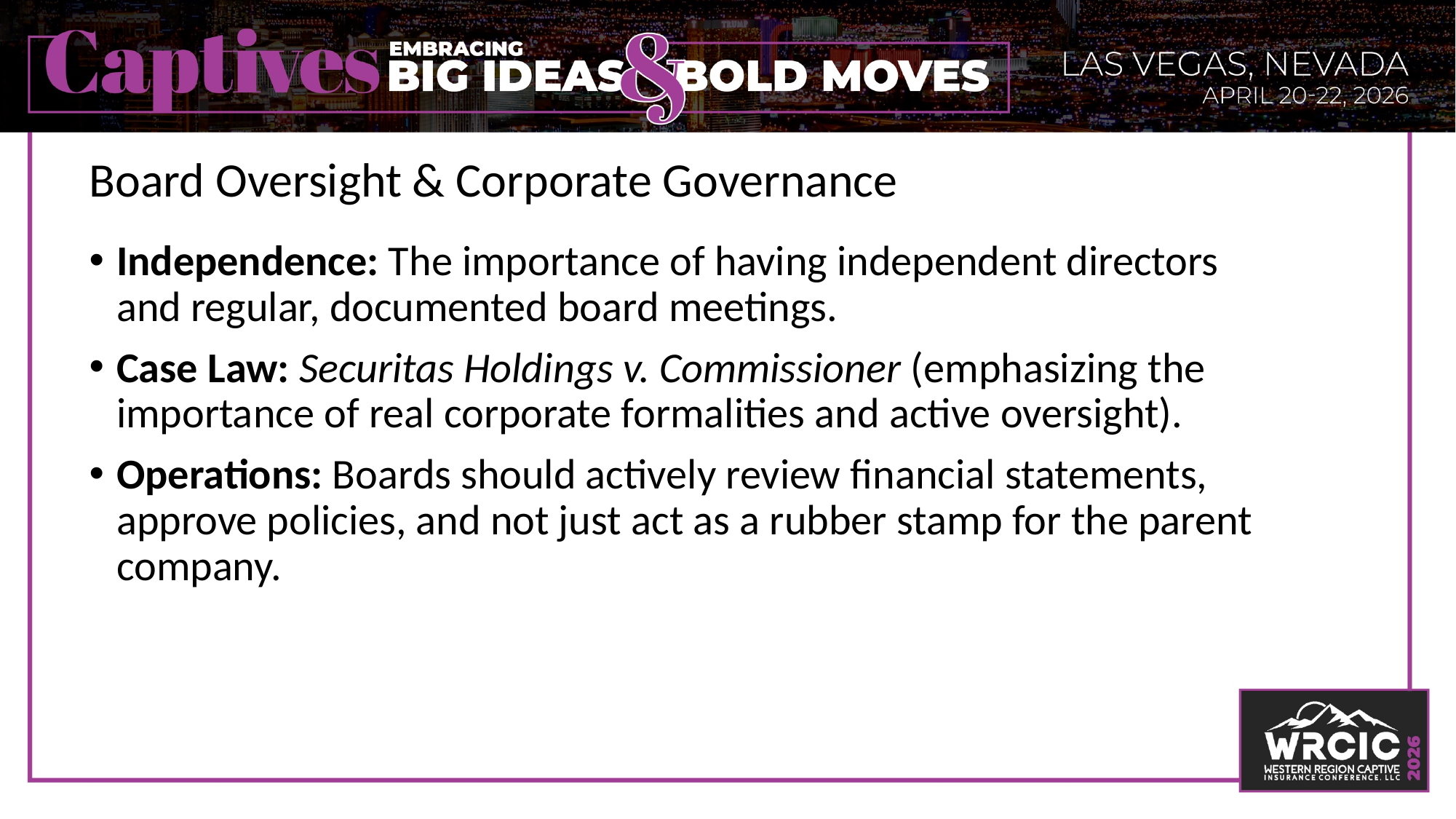

# Board Oversight & Corporate Governance
Independence: The importance of having independent directors and regular, documented board meetings.
Case Law: Securitas Holdings v. Commissioner (emphasizing the importance of real corporate formalities and active oversight).
Operations: Boards should actively review financial statements, approve policies, and not just act as a rubber stamp for the parent company.